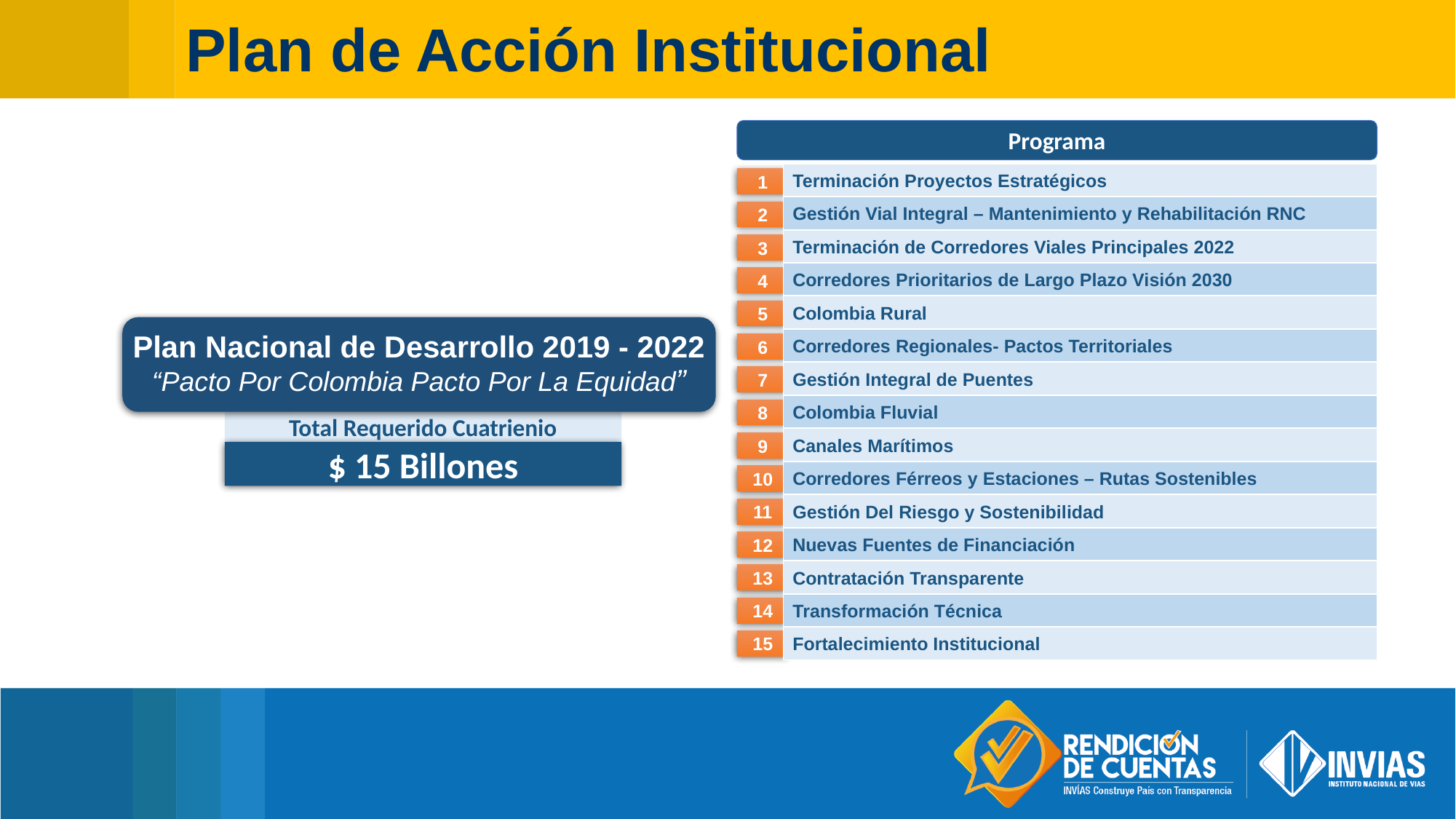

Plan de Acción Institucional
Programa
Terminación Proyectos Estratégicos
1
Gestión Vial Integral – Mantenimiento y Rehabilitación RNC
2
Terminación de Corredores Viales Principales 2022
3
Corredores Prioritarios de Largo Plazo Visión 2030
4
Colombia Rural
5

Plan Nacional de Desarrollo 2019 - 2022
“Pacto Por Colombia Pacto Por La Equidad”
Corredores Regionales- Pactos Territoriales
6
Gestión Integral de Puentes
7
Colombia Fluvial
8
Total Requerido Cuatrienio
Canales Marítimos
9
$ 15 Billones
Corredores Férreos y Estaciones – Rutas Sostenibles
10
Gestión Del Riesgo y Sostenibilidad
11
Nuevas Fuentes de Financiación
12
Contratación Transparente
13
Transformación Técnica
14
Fortalecimiento Institucional
15